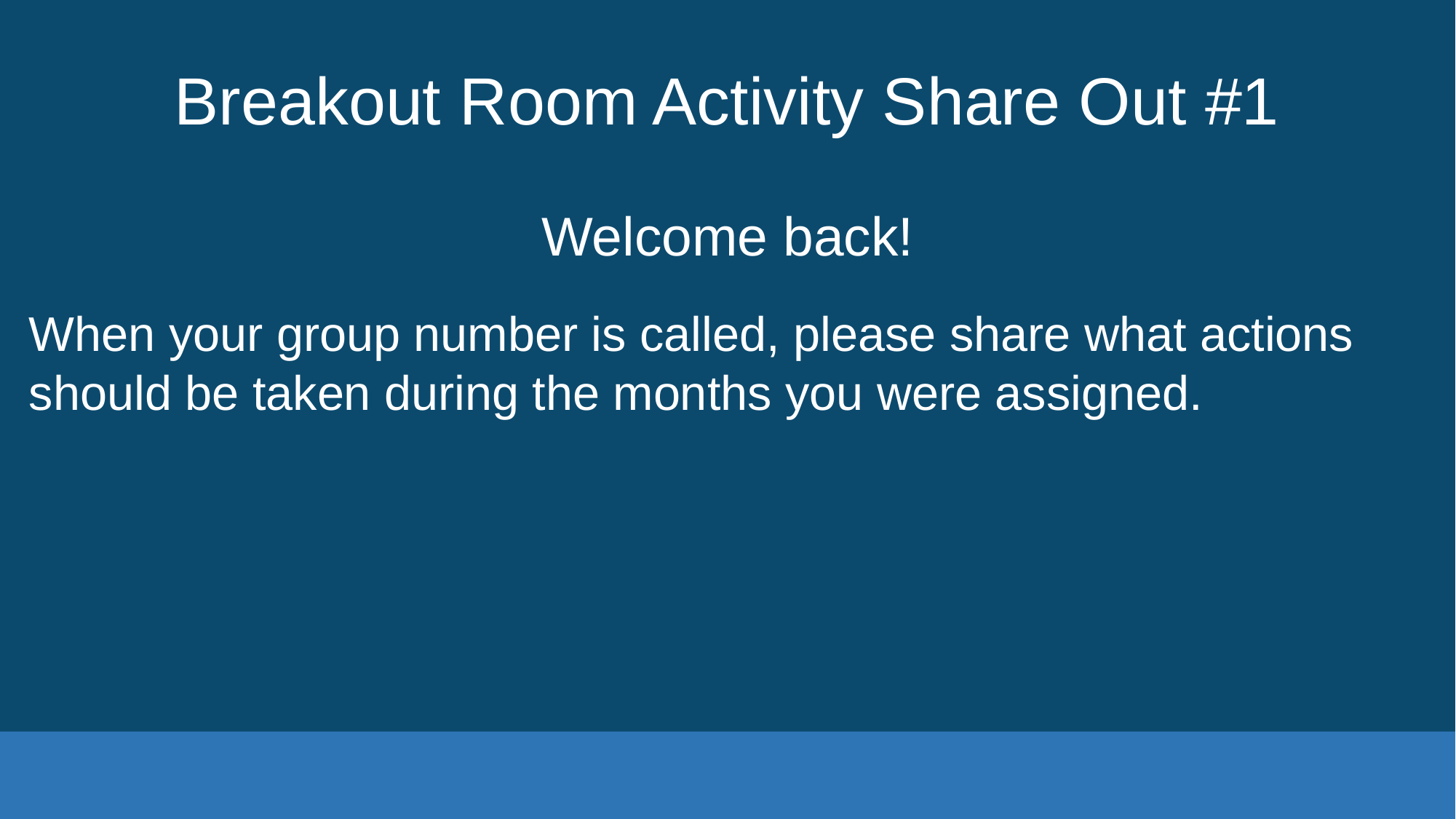

# Breakout Room Activity Share Out #1
Welcome back!
When your group number is called, please share what actions should be taken during the months you were assigned.